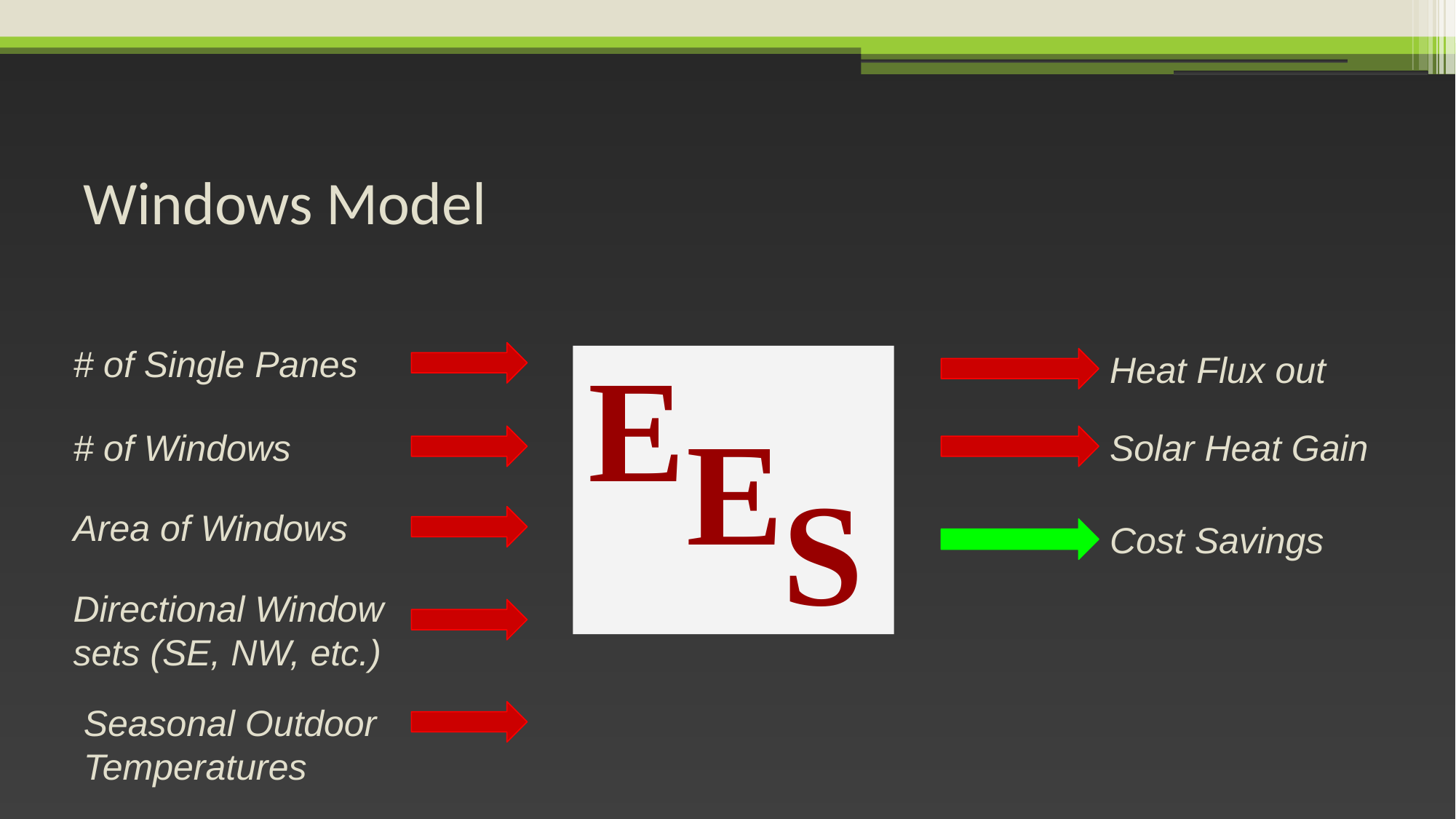

# Windows Model
E
# of Single Panes
Heat Flux out

E
# of Windows
Solar Heat Gain

S
Area of Windows

Cost Savings

Directional Window sets (SE, NW, etc.)

Seasonal Outdoor Temperatures